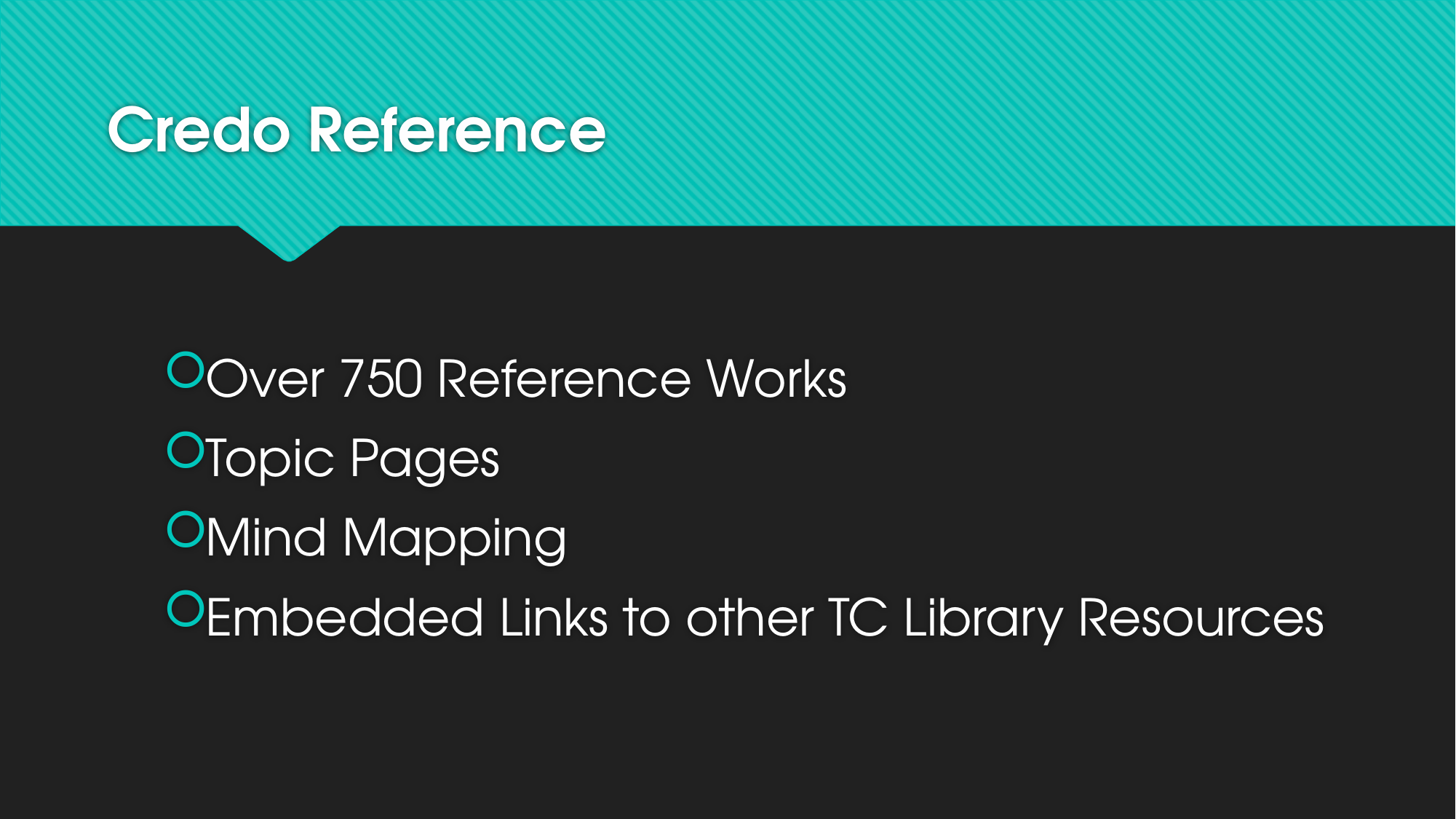

# Credo Reference

Over 750 Reference Works
Topic Pages
Mind Mapping
Embedded Links to other TC Library Resources